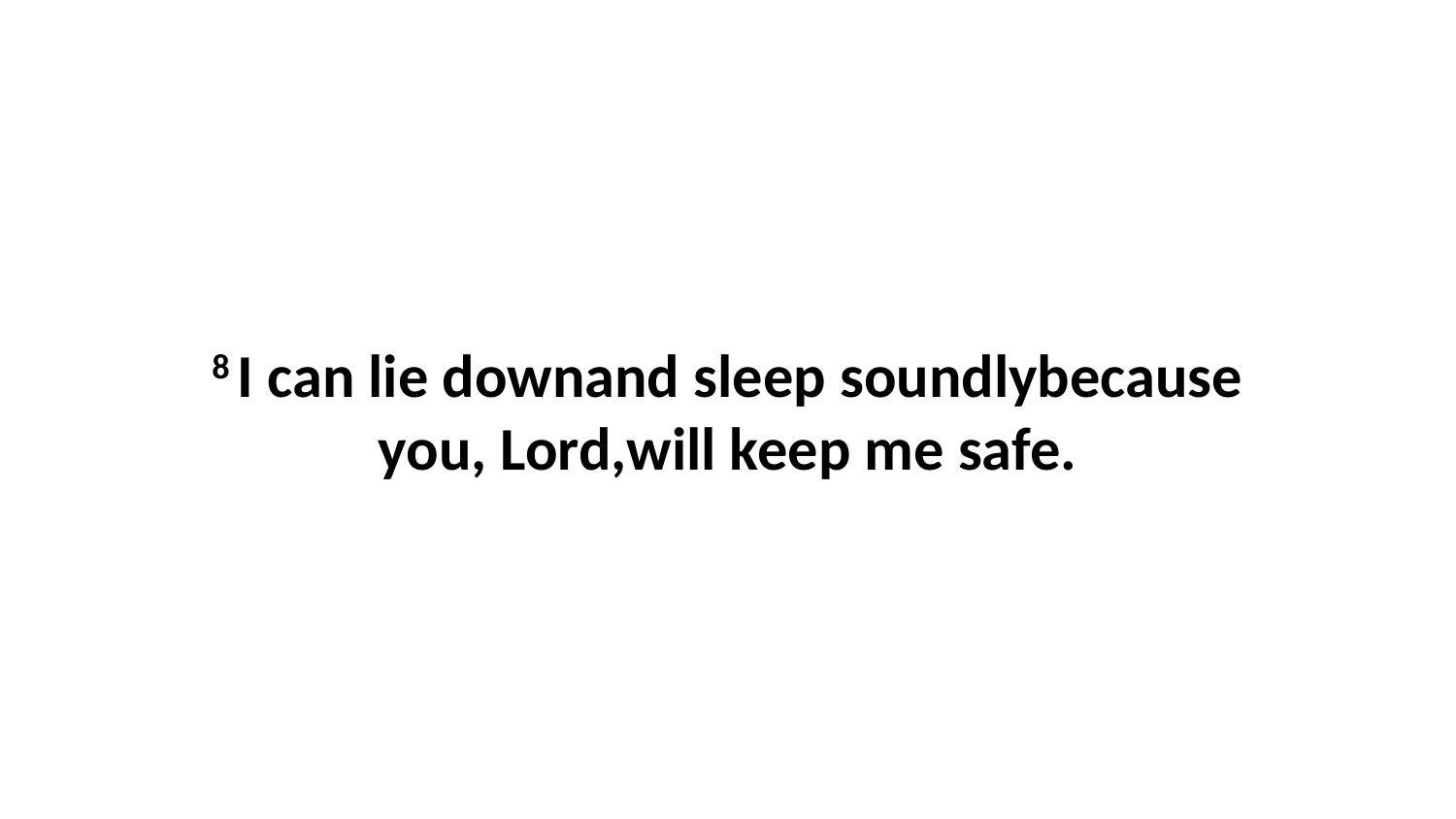

8 I can lie downand sleep soundlybecause you, Lord,will keep me safe.